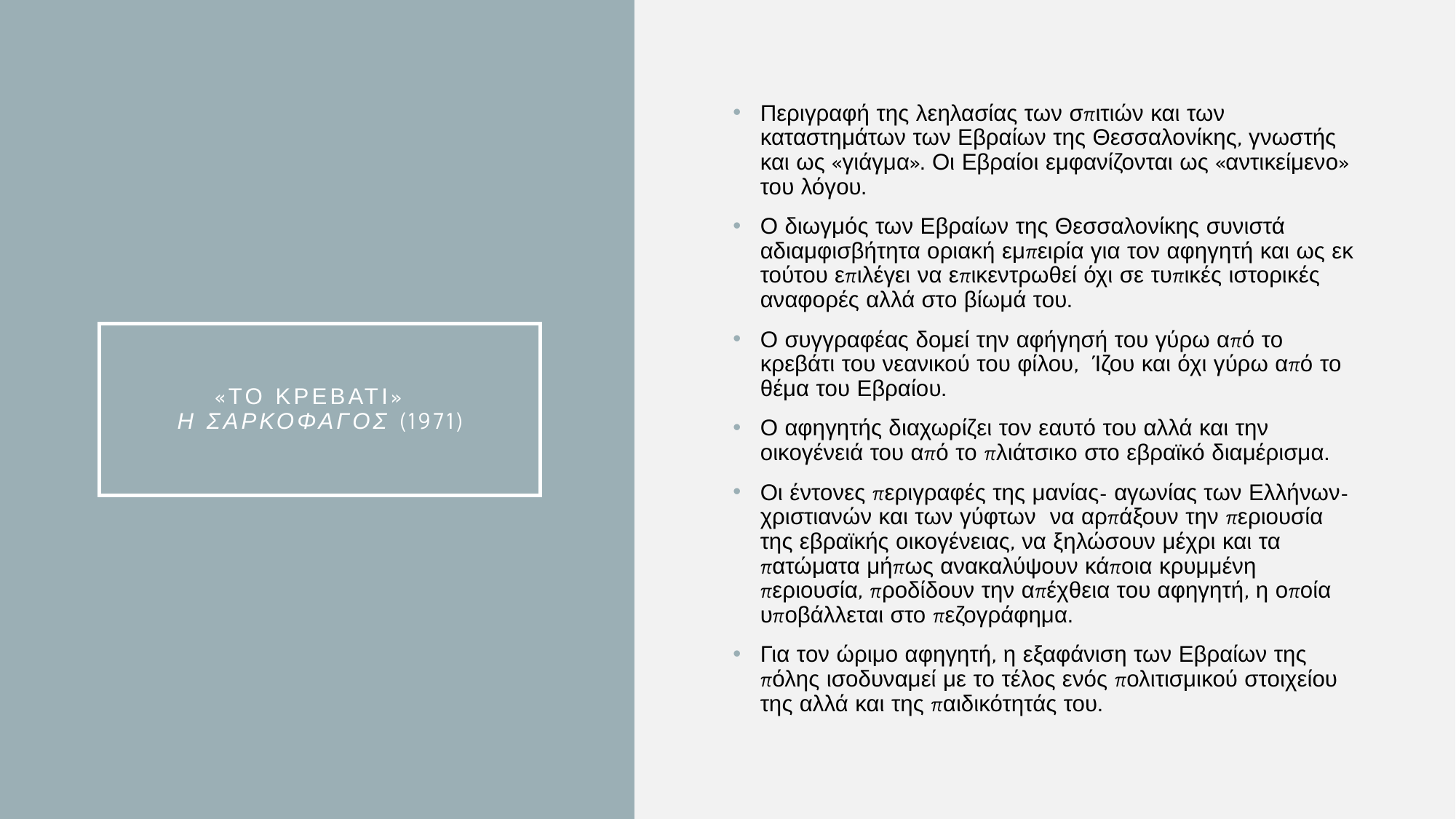

Περιγραφή της λεηλασίας των σπιτιών και των καταστημάτων των Εβραίων της Θεσσαλονίκης, γνωστής και ως «γιάγμα». Οι Εβραίοι εμφανίζονται ως «αντικείμενο» του λόγου.
Ο διωγμός των Εβραίων της Θεσσαλονίκης συνιστά αδιαμφισβήτητα οριακή εμπειρία για τον αφηγητή και ως εκ τούτου επιλέγει να επικεντρωθεί όχι σε τυπικές ιστορικές αναφορές αλλά στο βίωμά του.
Ο συγγραφέας δομεί την αφήγησή του γύρω από το κρεβάτι του νεανικού του φίλου,  Ίζου και όχι γύρω από το θέμα του Εβραίου.
Ο αφηγητής διαχωρίζει τον εαυτό του αλλά και την οικογένειά του από το πλιάτσικο στο εβραϊκό διαμέρισμα.
Οι έντονες περιγραφές της μανίας- αγωνίας των Ελλήνων-χριστιανών και των γύφτων  να αρπάξουν την περιουσία της εβραϊκής οικογένειας, να ξηλώσουν μέχρι και τα πατώματα μήπως ανακαλύψουν κάποια κρυμμένη περιουσία, προδίδουν την απέχθεια του αφηγητή, η οποία υποβάλλεται στο πεζογράφημα.
Για τον ώριμο αφηγητή, η εξαφάνιση των Εβραίων της πόλης ισοδυναμεί με το τέλος ενός πολιτισμικού στοιχείου της αλλά και της παιδικότητάς του.

# «Το κρεβατι» Η Σαρκοφαγος (1971)